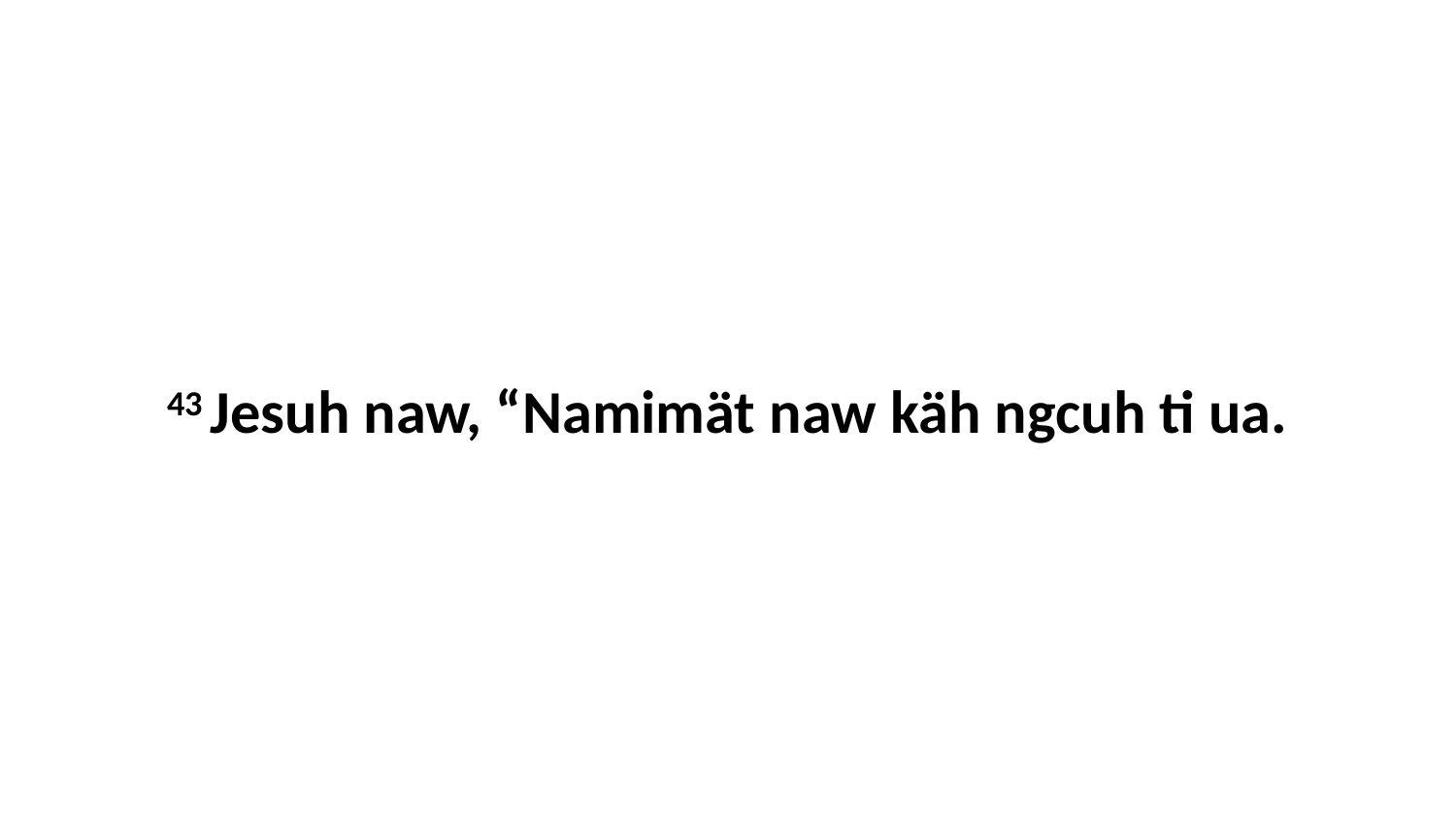

43 Jesuh naw, “Namimät naw käh ngcuh ti ua.